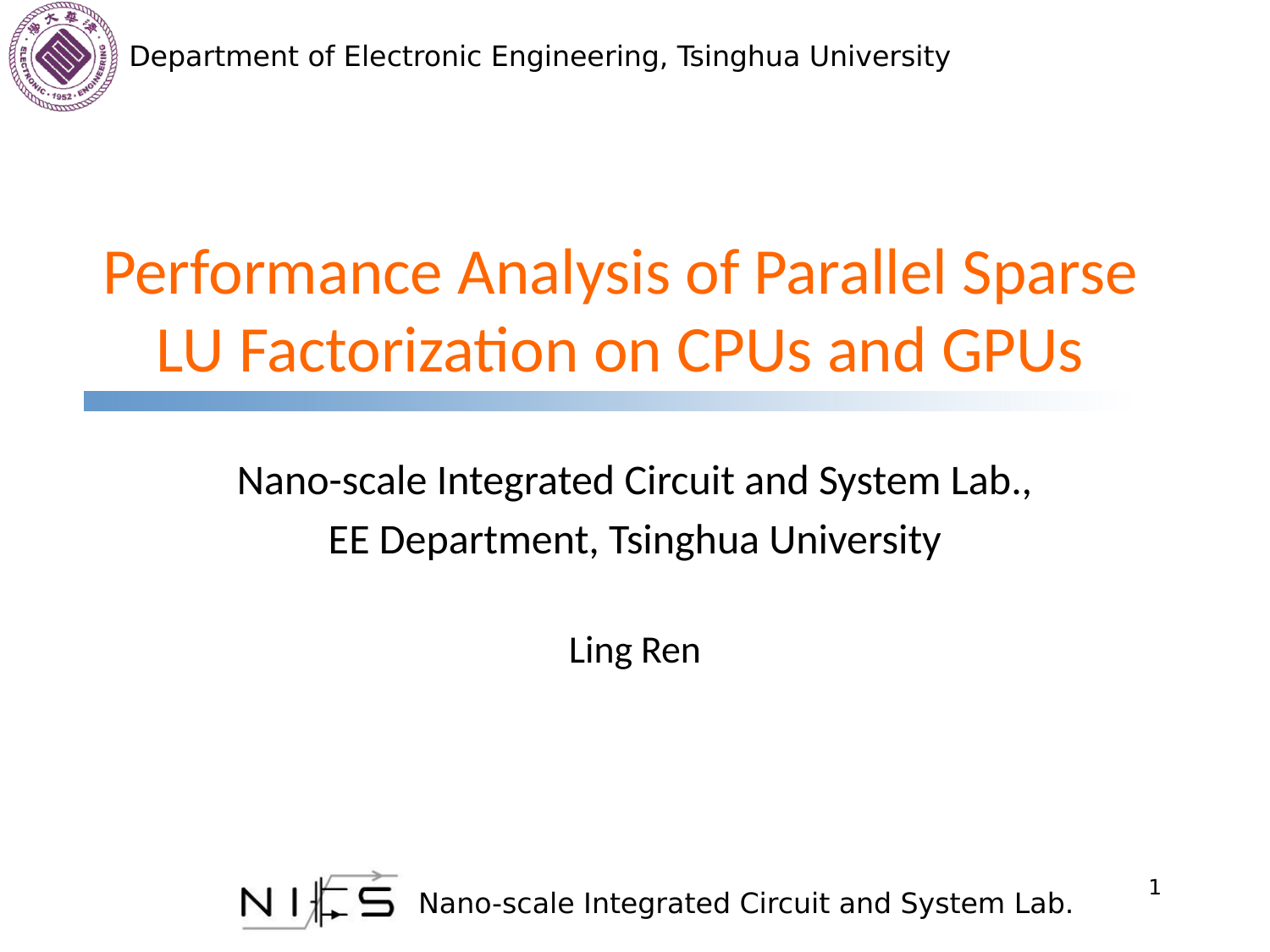

# Performance Analysis of Parallel Sparse LU Factorization on CPUs and GPUs
Nano-scale Integrated Circuit and System Lab.,
EE Department, Tsinghua University

Ling Ren
1